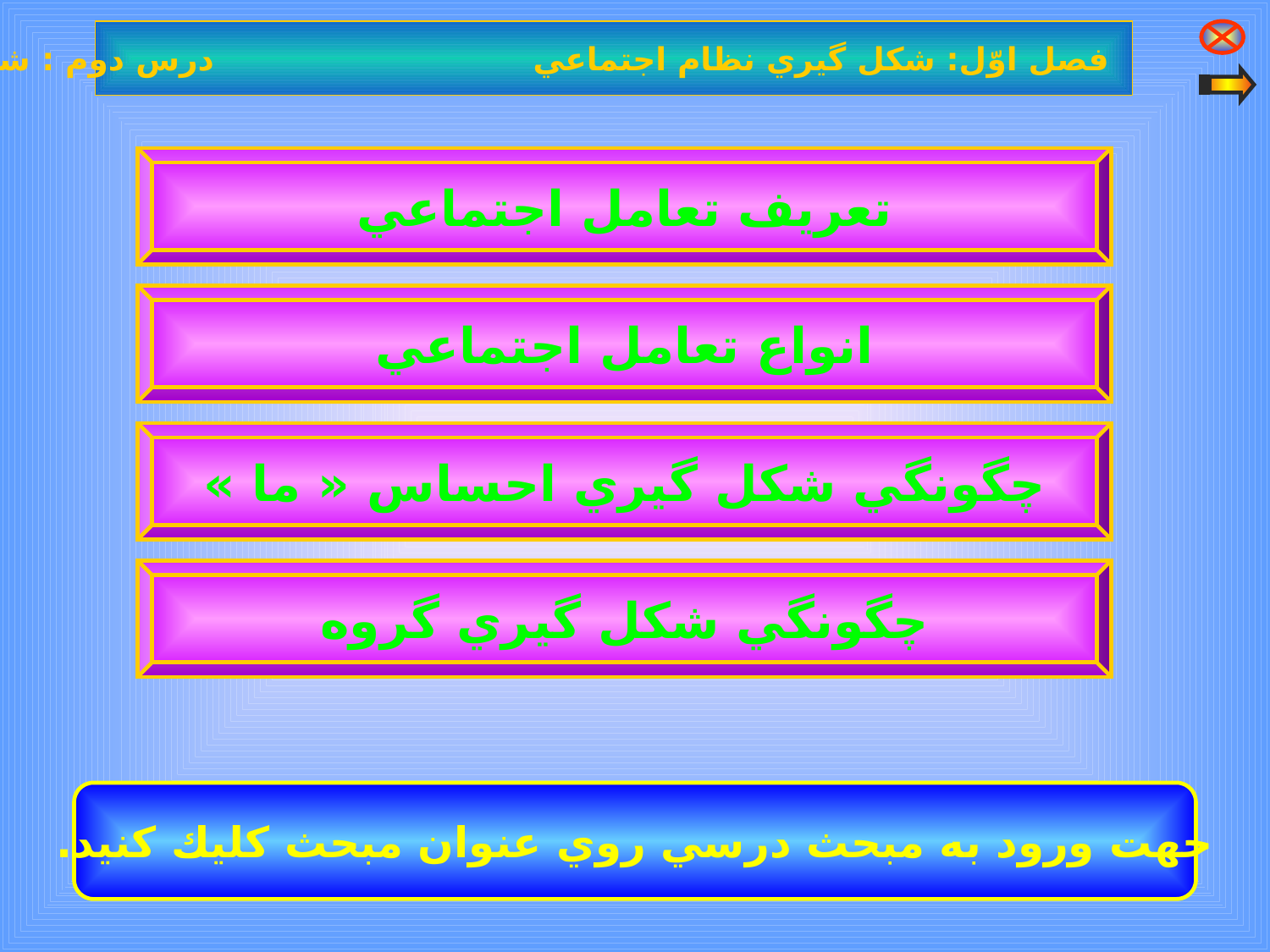

فصل اوّل: شكل گيري نظام اجتماعي                             درس دوم : شكل گيري گروه

تعريف تعامل اجتماعي
انواع تعامل اجتماعي
چگونگي شكل گيري احساس « ما »
چگونگي شكل گيري گروه
جهت ورود به مبحث درسي روي عنوان مبحث كليك كنيد.